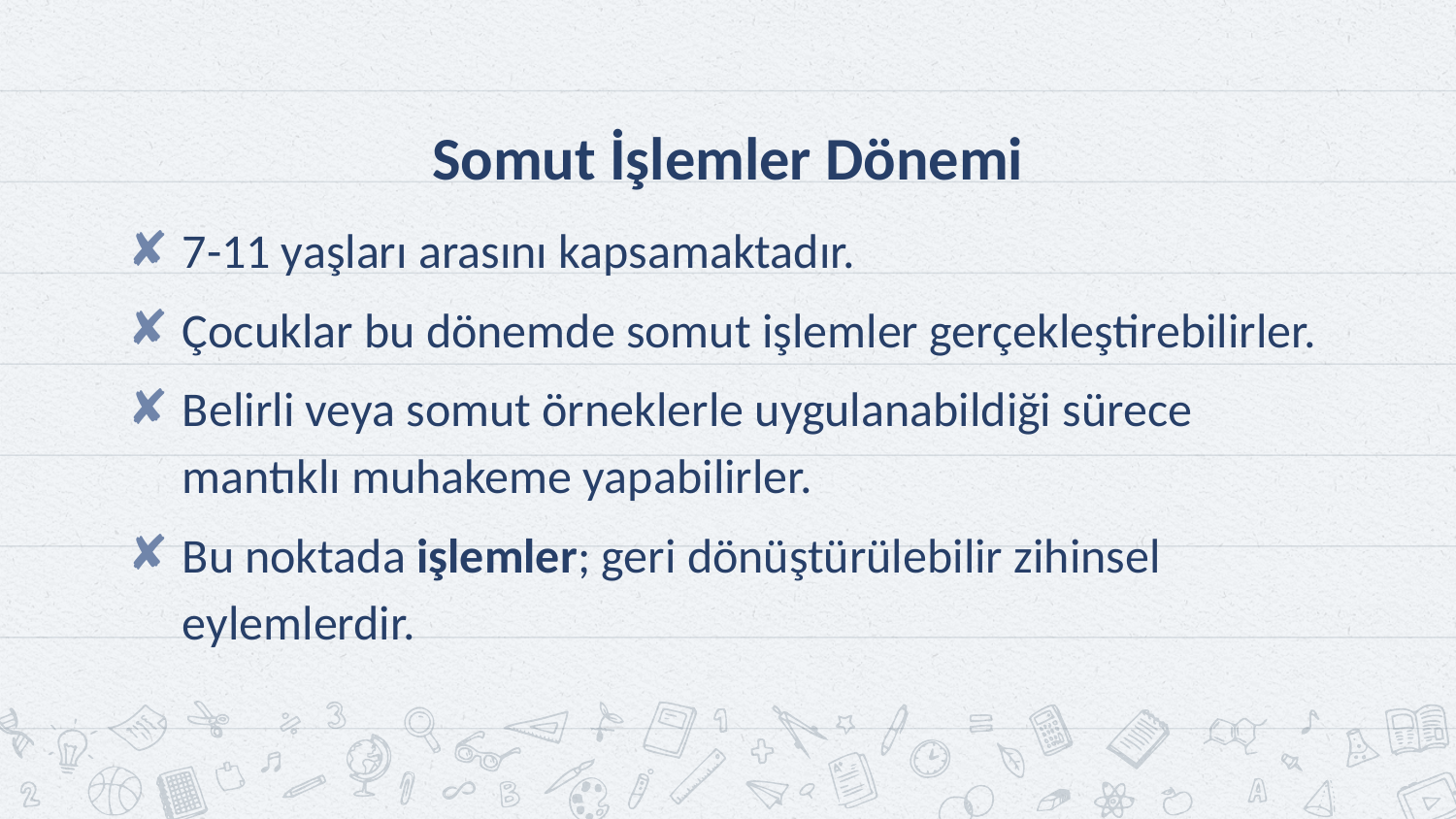

# Somut İşlemler Dönemi
7-11 yaşları arasını kapsamaktadır.
Çocuklar bu dönemde somut işlemler gerçekleştirebilirler.
Belirli veya somut örneklerle uygulanabildiği sürece mantıklı muhakeme yapabilirler.
Bu noktada işlemler; geri dönüştürülebilir zihinsel eylemlerdir.